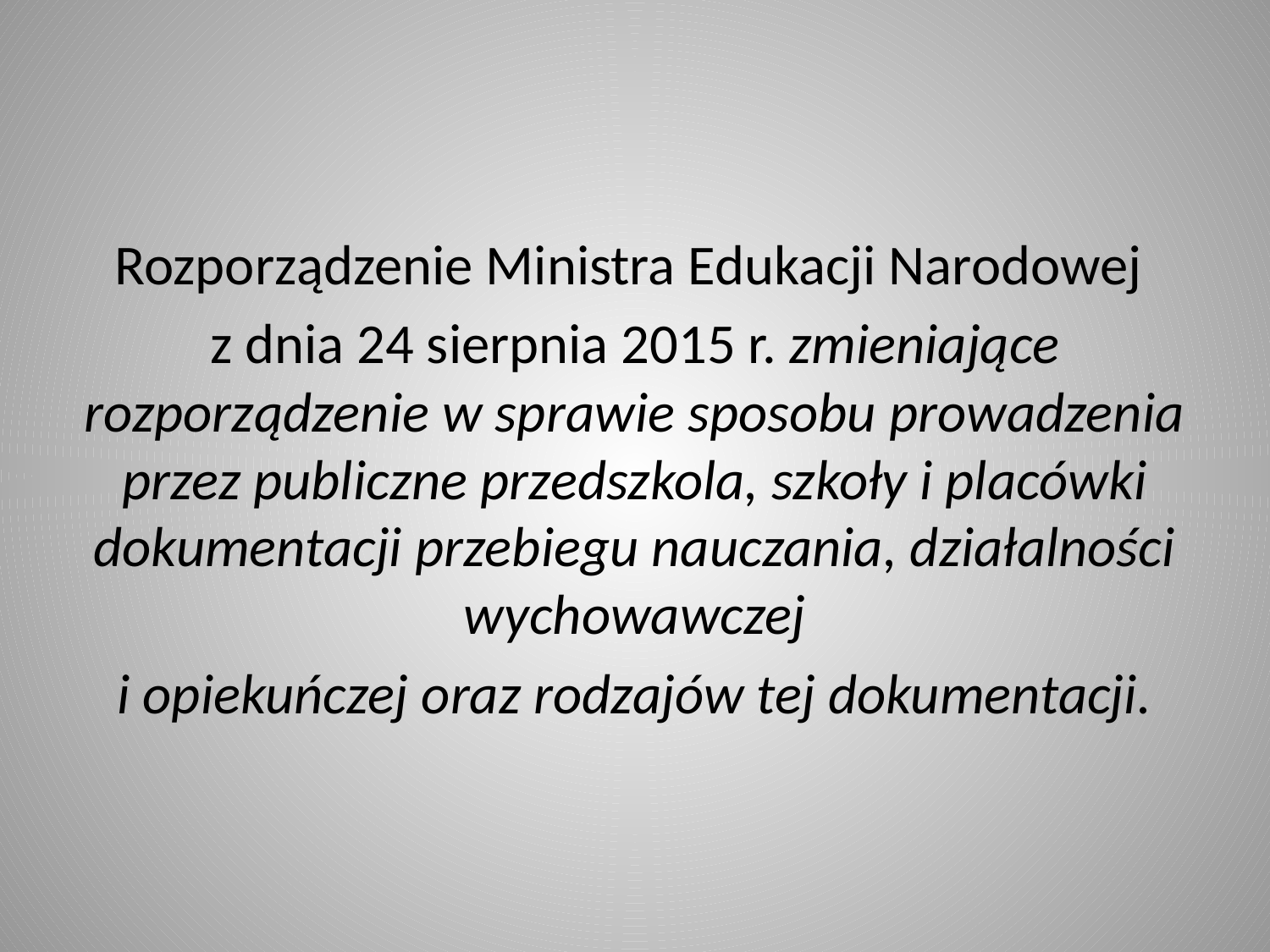

#
Rozporządzenie Ministra Edukacji Narodowej
z dnia 24 sierpnia 2015 r. zmieniające rozporządzenie w sprawie sposobu prowadzenia przez publiczne przedszkola, szkoły i placówki dokumentacji przebiegu nauczania, działalności wychowawczej
 i opiekuńczej oraz rodzajów tej dokumentacji.